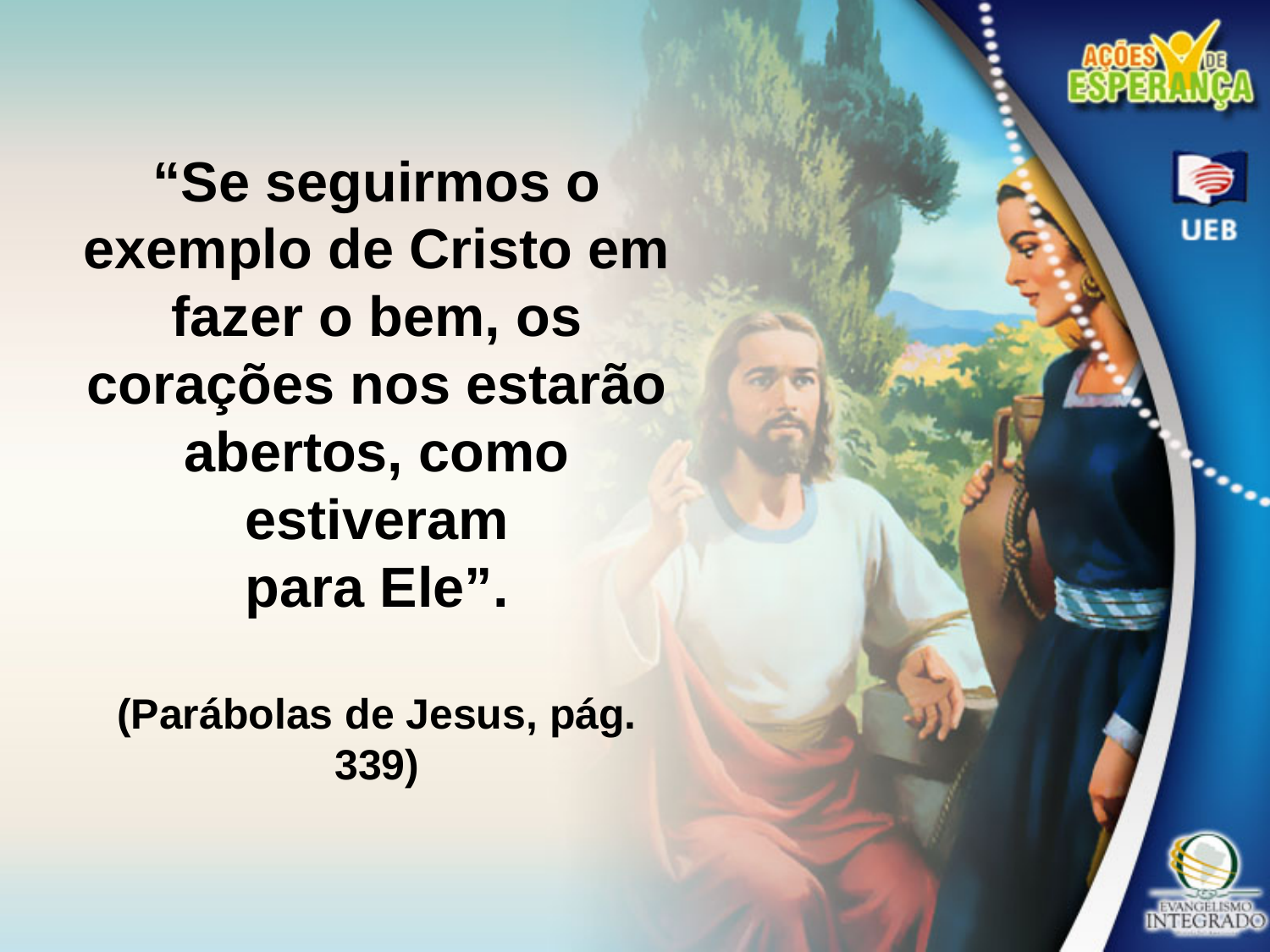

“Se seguirmos o exemplo de Cristo em fazer o bem, os corações nos estarão abertos, como estiveram
para Ele”.

(Parábolas de Jesus, pág. 339)